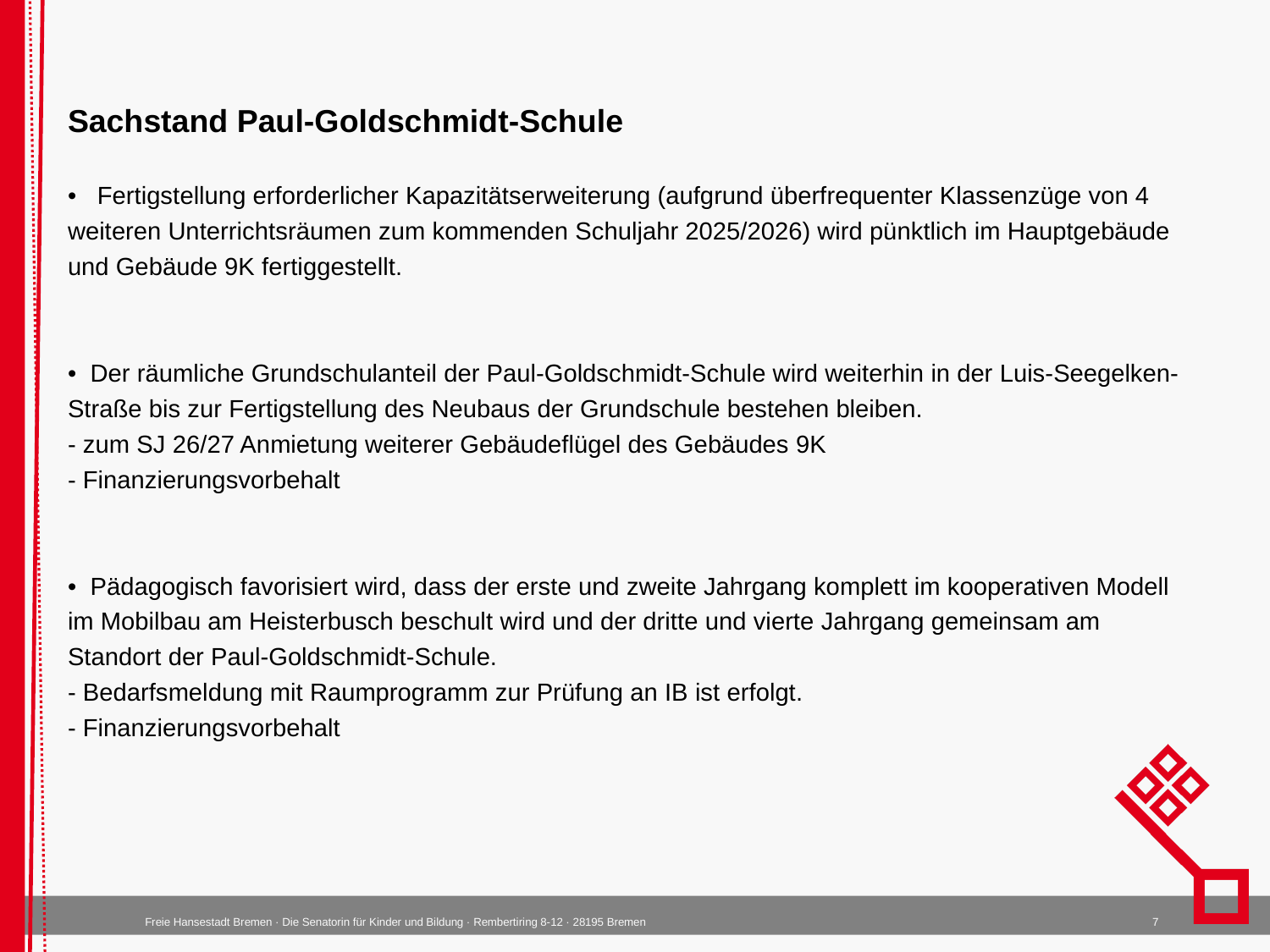

# Sachstand Paul-Goldschmidt-Schule •   Fertigstellung erforderlicher Kapazitätserweiterung (aufgrund überfrequenter Klassenzüge von 4 weiteren Unterrichtsräumen zum kommenden Schuljahr 2025/2026) wird pünktlich im Hauptgebäude und Gebäude 9K fertiggestellt. •  Der räumliche Grundschulanteil der Paul-Goldschmidt-Schule wird weiterhin in der Luis-Seegelken-Straße bis zur Fertigstellung des Neubaus der Grundschule bestehen bleiben. - zum SJ 26/27 Anmietung weiterer Gebäudeflügel des Gebäudes 9K - Finanzierungsvorbehalt •  Pädagogisch favorisiert wird, dass der erste und zweite Jahrgang komplett im kooperativen Modell im Mobilbau am Heisterbusch beschult wird und der dritte und vierte Jahrgang gemeinsam am Standort der Paul-Goldschmidt-Schule. - Bedarfsmeldung mit Raumprogramm zur Prüfung an IB ist erfolgt. - Finanzierungsvorbehalt
7